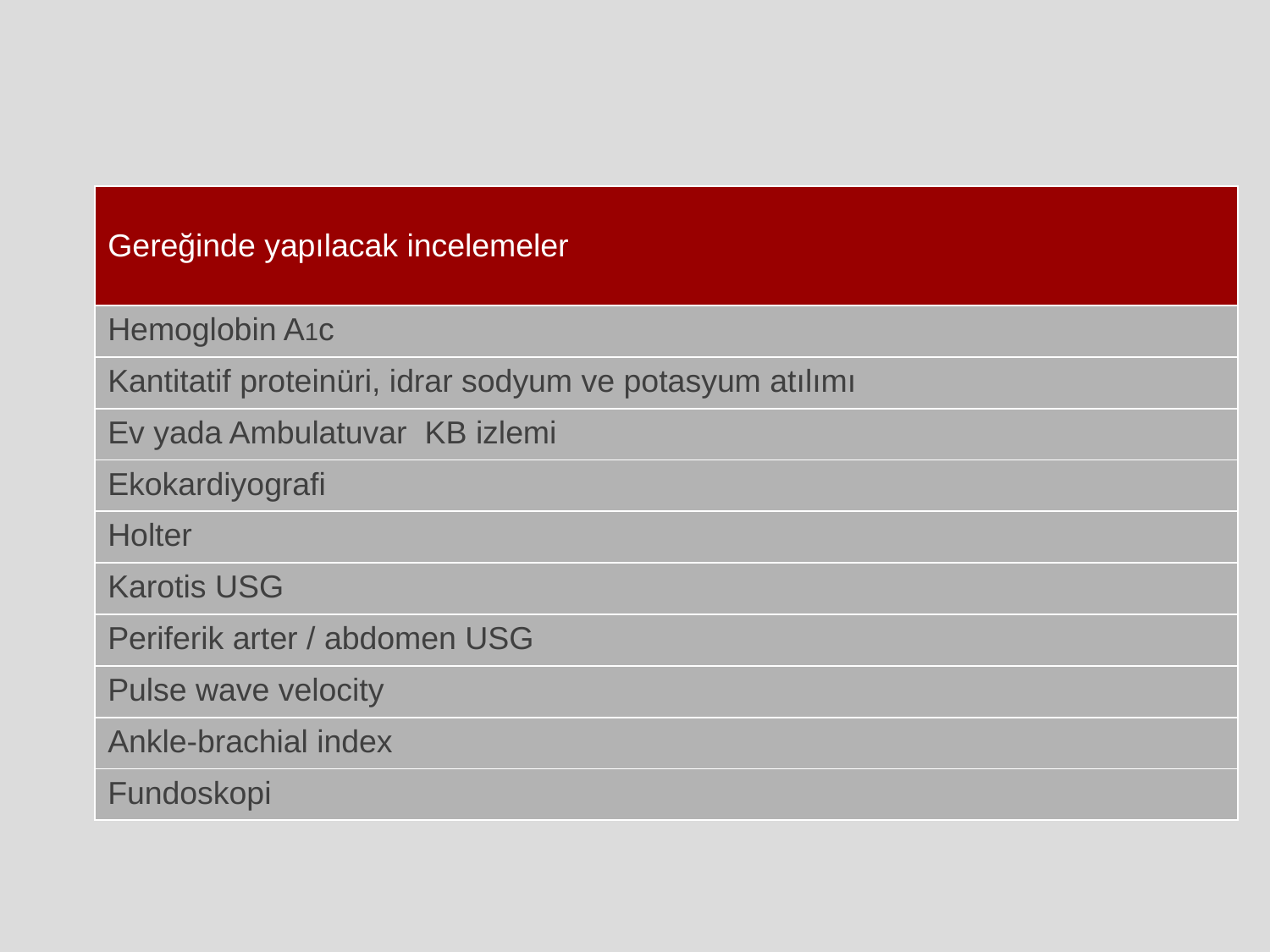

#
| Gereğinde yapılacak incelemeler |
| --- |
| Hemoglobin A1c |
| Kantitatif proteinüri, idrar sodyum ve potasyum atılımı |
| Ev yada Ambulatuvar KB izlemi |
| Ekokardiyografi |
| Holter |
| Karotis USG |
| Periferik arter / abdomen USG |
| Pulse wave velocity |
| Ankle-brachial index |
| Fundoskopi |